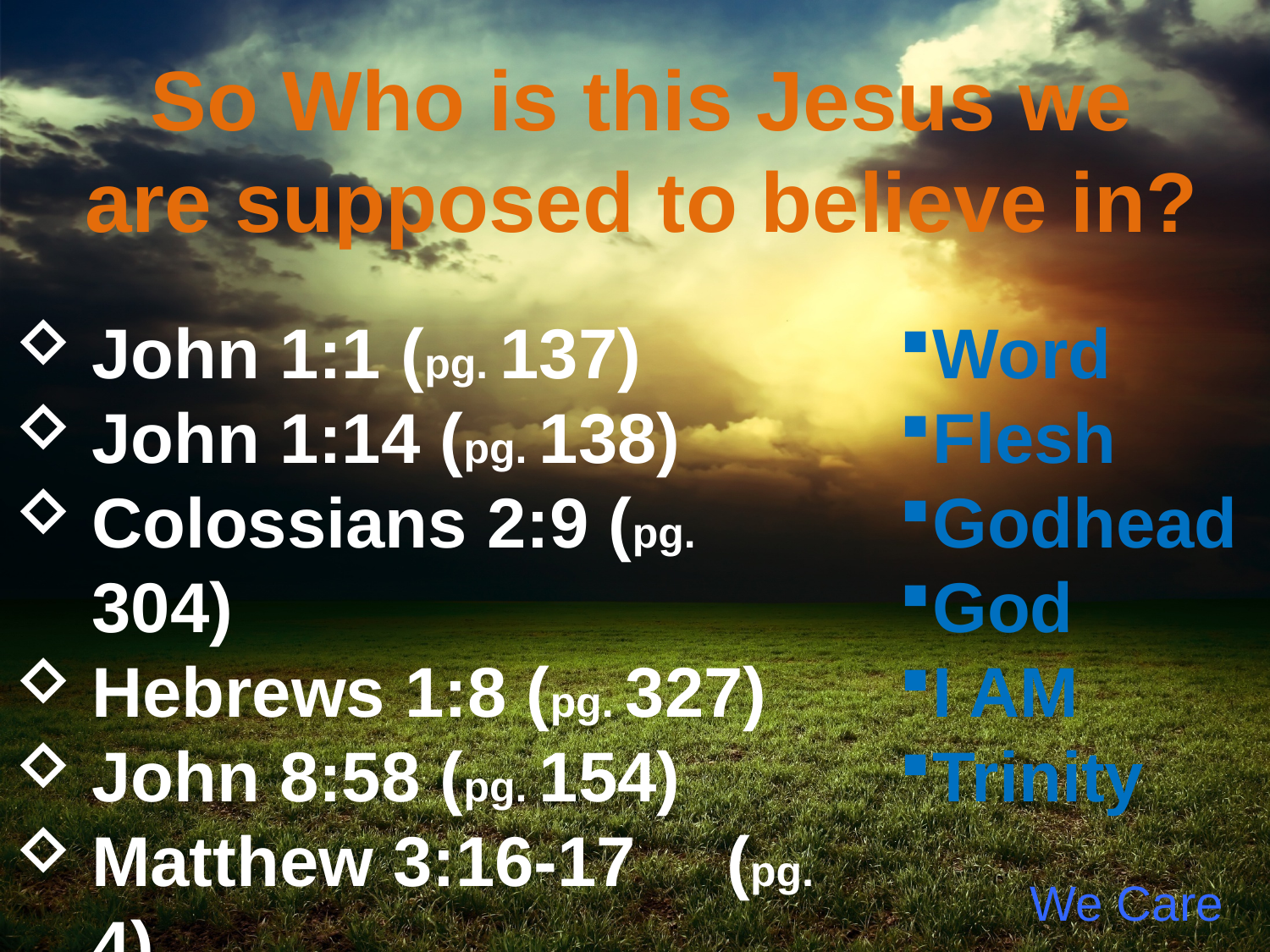

So Who is this Jesus we are supposed to believe in?
John 1:1 (pg. 137)
John 1:14 (pg. 138)
Colossians 2:9 (pg. 304)
Hebrews 1:8 (pg. 327)
John 8:58 (pg. 154)
Matthew 3:16-17	(pg. 4)
Word
Flesh
Godhead
God
I AM
Trinity
# We Care